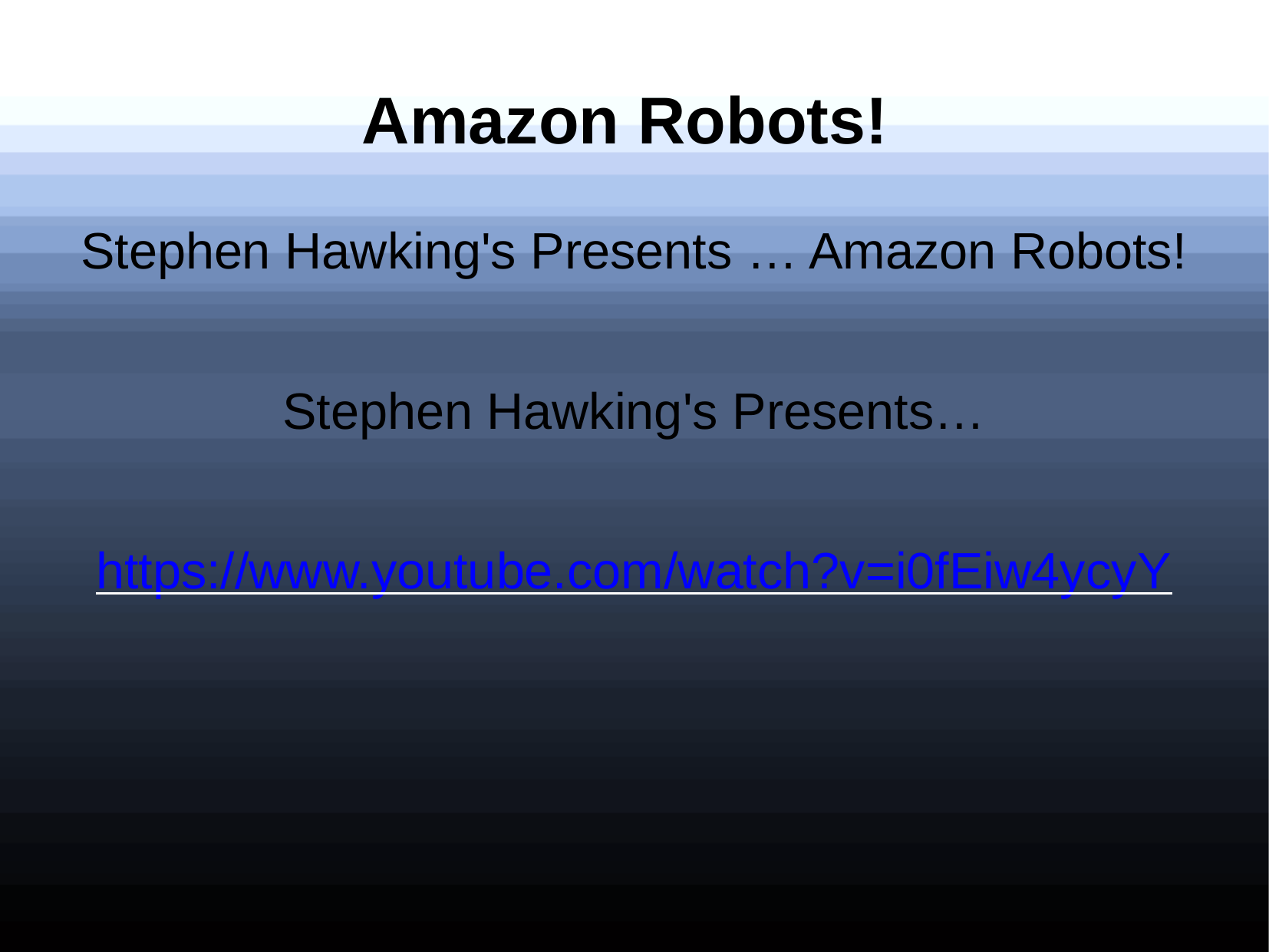

Amazon Robots!
Stephen Hawking's Presents … Amazon Robots!

Stephen Hawking's Presents…

https://www.youtube.com/watch?v=i0fEiw4ycyY